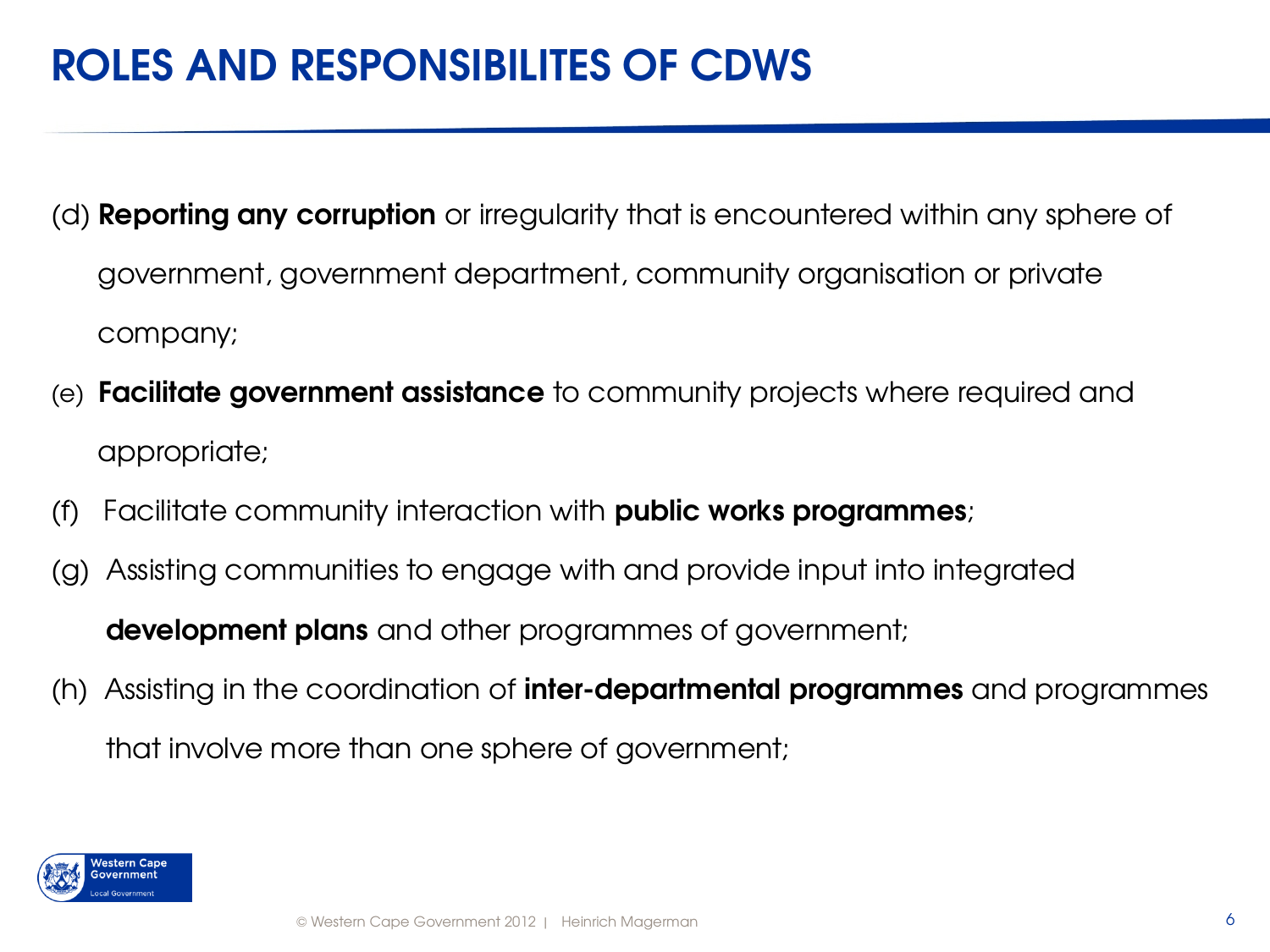

# ROLES AND RESPONSIBILITES OF CDWS
(d) Reporting any corruption or irregularity that is encountered within any sphere of
      government, government department, community organisation or private
      company;
(e)  Facilitate government assistance to community projects where required and
      appropriate;
(f)   Facilitate community interaction with public works programmes;
(g)  Assisting communities to engage with and provide input into integrated
       development plans and other programmes of government;
(h)  Assisting in the coordination of inter-departmental programmes and programmes
       that involve more than one sphere of government;

Heinrich Magerman
6